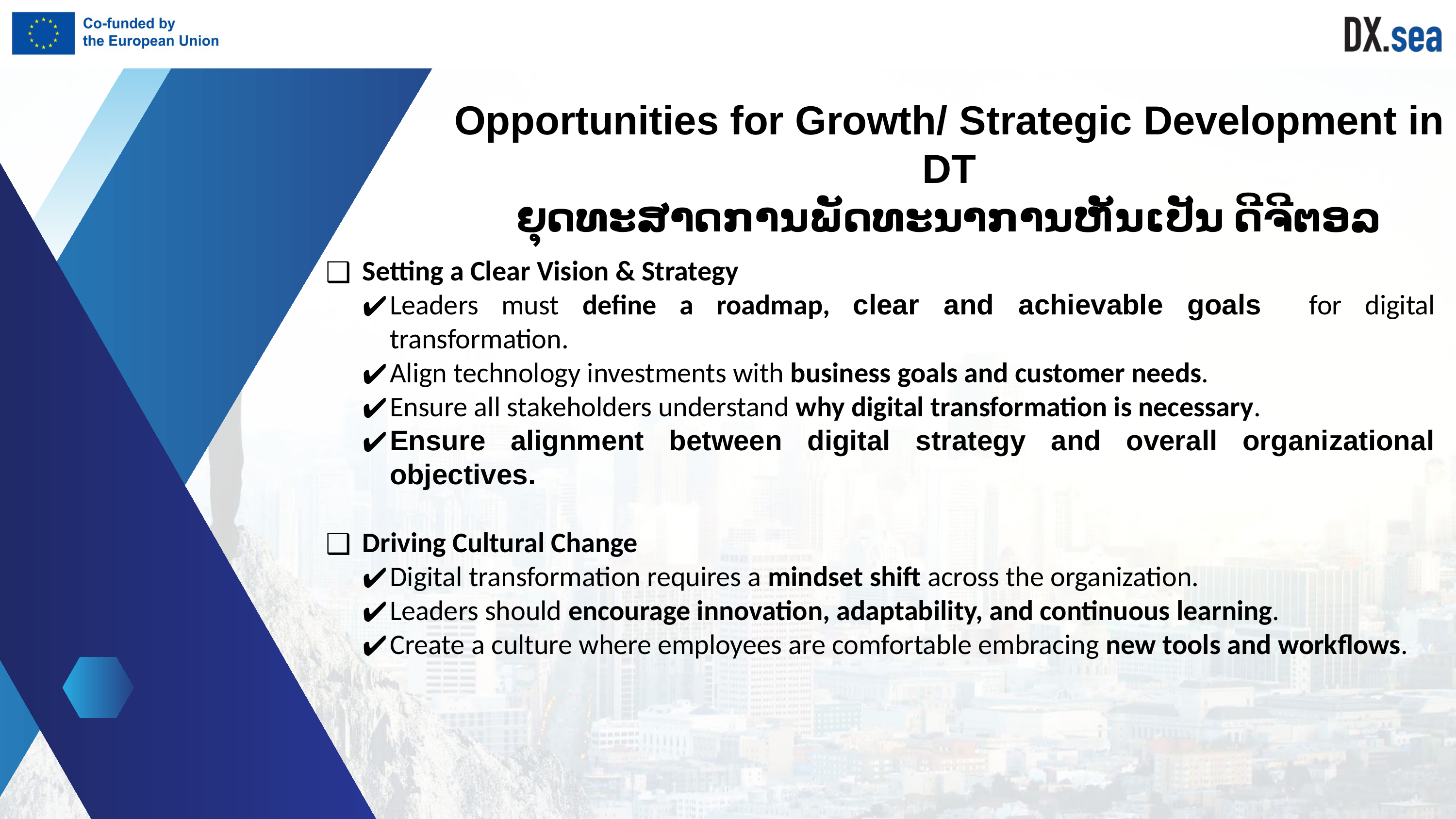

Opportunities for Growth/ Strategic Development in DT
ຍຸດທະສາດການພັດທະນາການຫັນເປັນ ດີຈີຕອລ
Setting a Clear Vision & Strategy
Leaders must define a roadmap, clear and achievable goals  for digital transformation.
Align technology investments with business goals and customer needs.
Ensure all stakeholders understand why digital transformation is necessary.
Ensure alignment between digital strategy and overall organizational objectives.

Driving Cultural Change
Digital transformation requires a mindset shift across the organization.
Leaders should encourage innovation, adaptability, and continuous learning.
Create a culture where employees are comfortable embracing new tools and workflows.